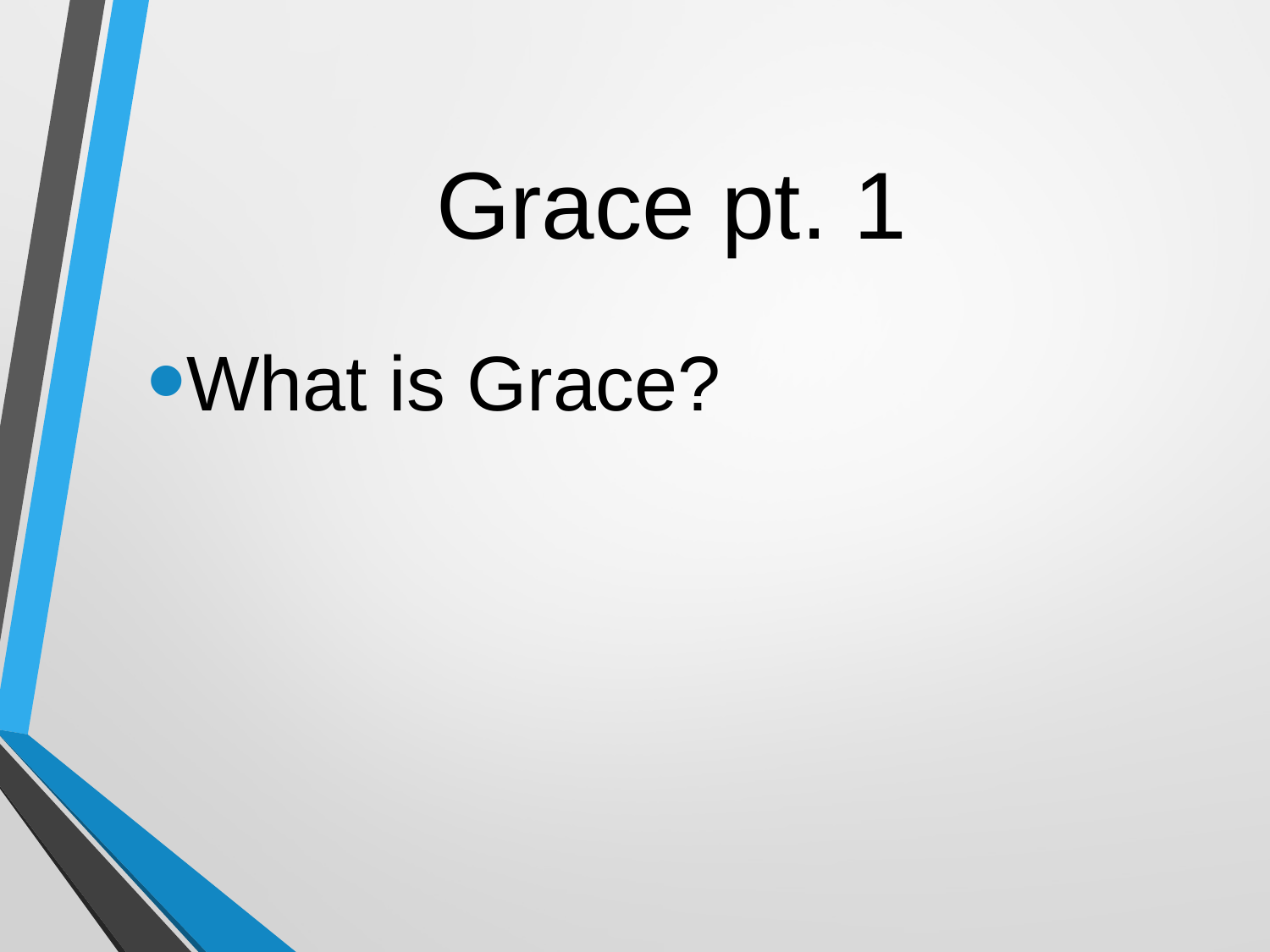

# Grace pt. 1
What is Grace?